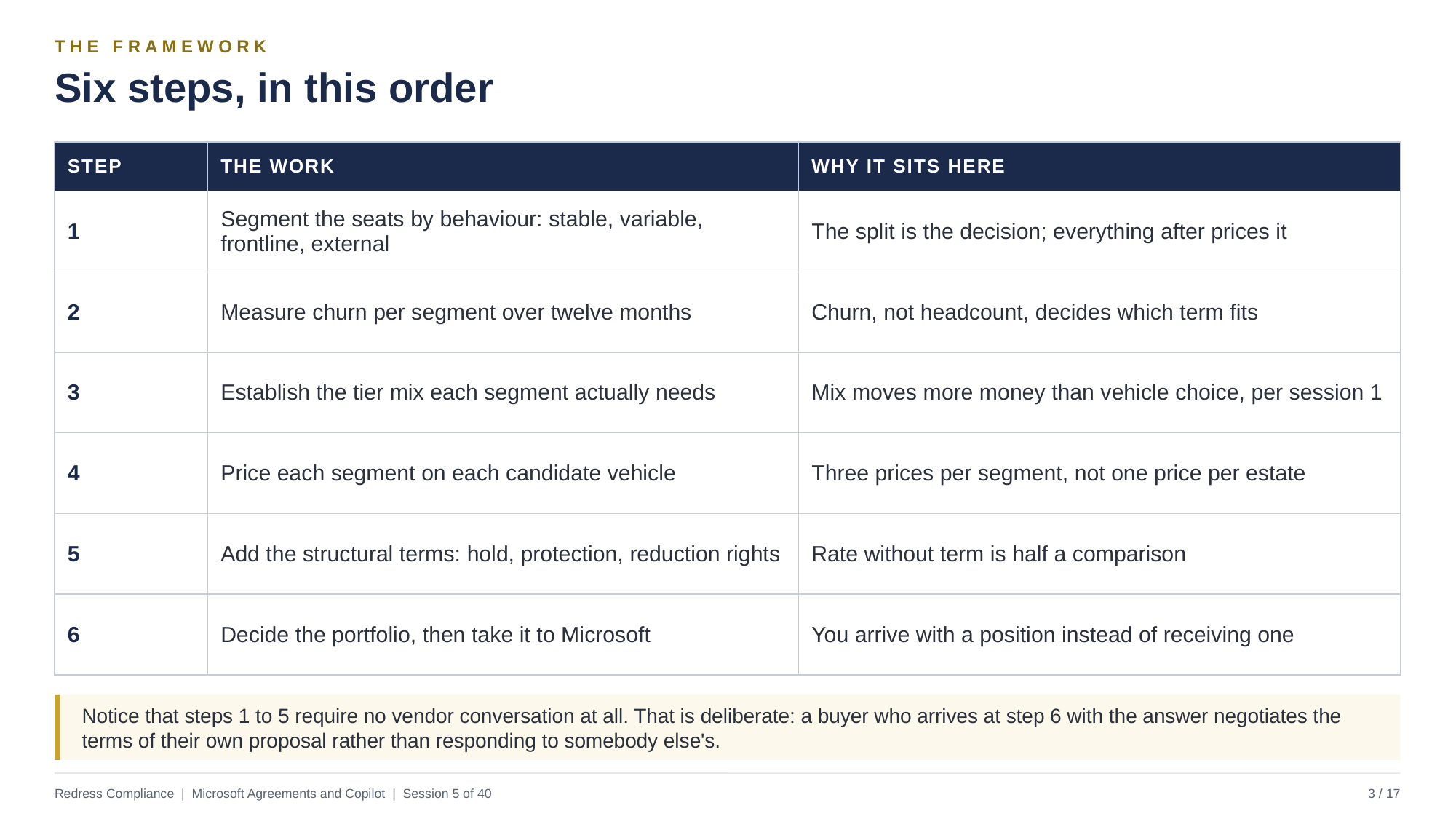

THE FRAMEWORK
Six steps, in this order
| STEP | THE WORK | WHY IT SITS HERE |
| --- | --- | --- |
| 1 | Segment the seats by behaviour: stable, variable, frontline, external | The split is the decision; everything after prices it |
| 2 | Measure churn per segment over twelve months | Churn, not headcount, decides which term fits |
| 3 | Establish the tier mix each segment actually needs | Mix moves more money than vehicle choice, per session 1 |
| 4 | Price each segment on each candidate vehicle | Three prices per segment, not one price per estate |
| 5 | Add the structural terms: hold, protection, reduction rights | Rate without term is half a comparison |
| 6 | Decide the portfolio, then take it to Microsoft | You arrive with a position instead of receiving one |

Notice that steps 1 to 5 require no vendor conversation at all. That is deliberate: a buyer who arrives at step 6 with the answer negotiates the terms of their own proposal rather than responding to somebody else's.

Redress Compliance  |  Microsoft Agreements and Copilot  |  Session 5 of 40
3 / 17